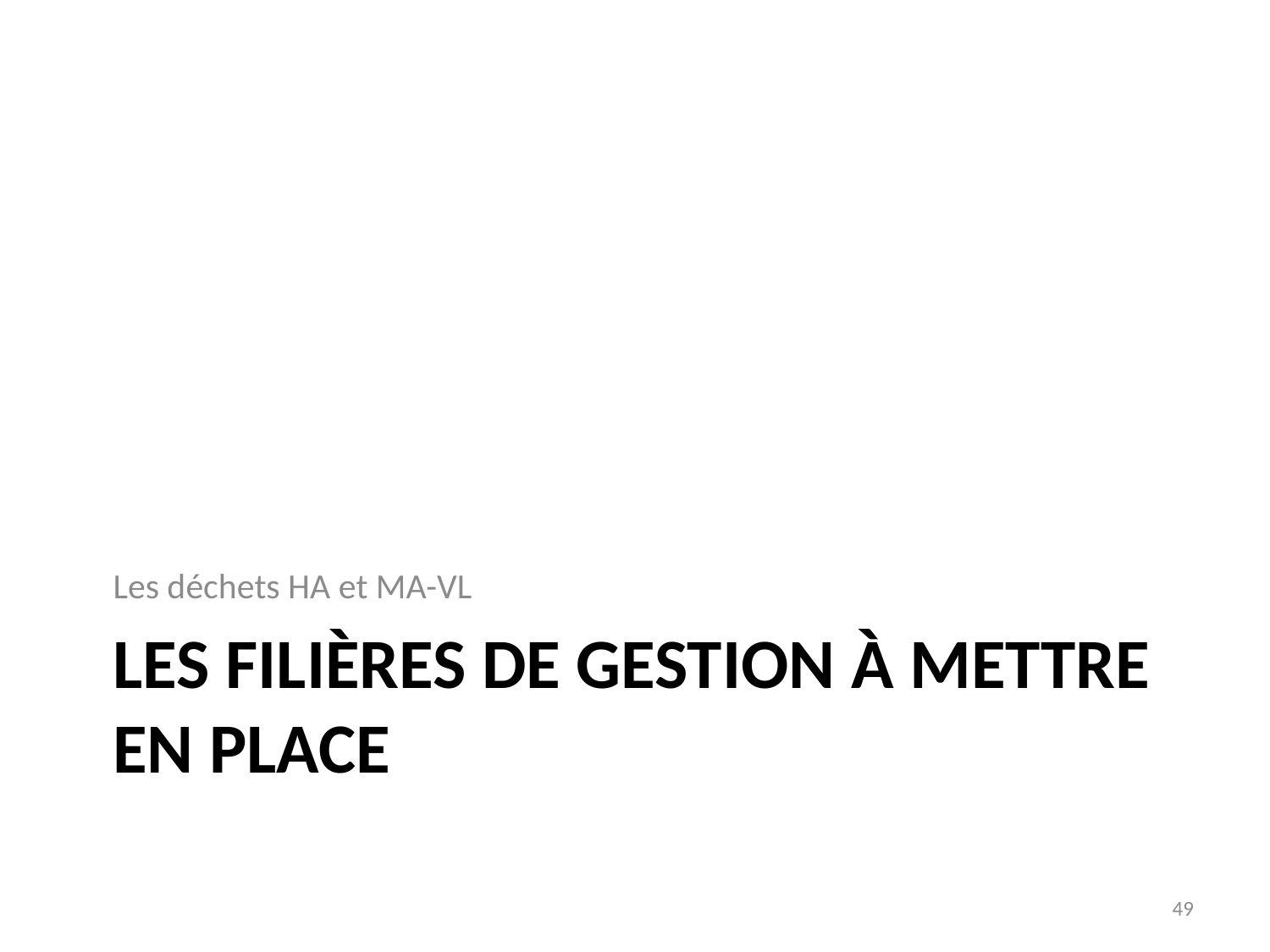

Les déchets HA et MA-VL
# Les filières de gestion à mettre en place
49